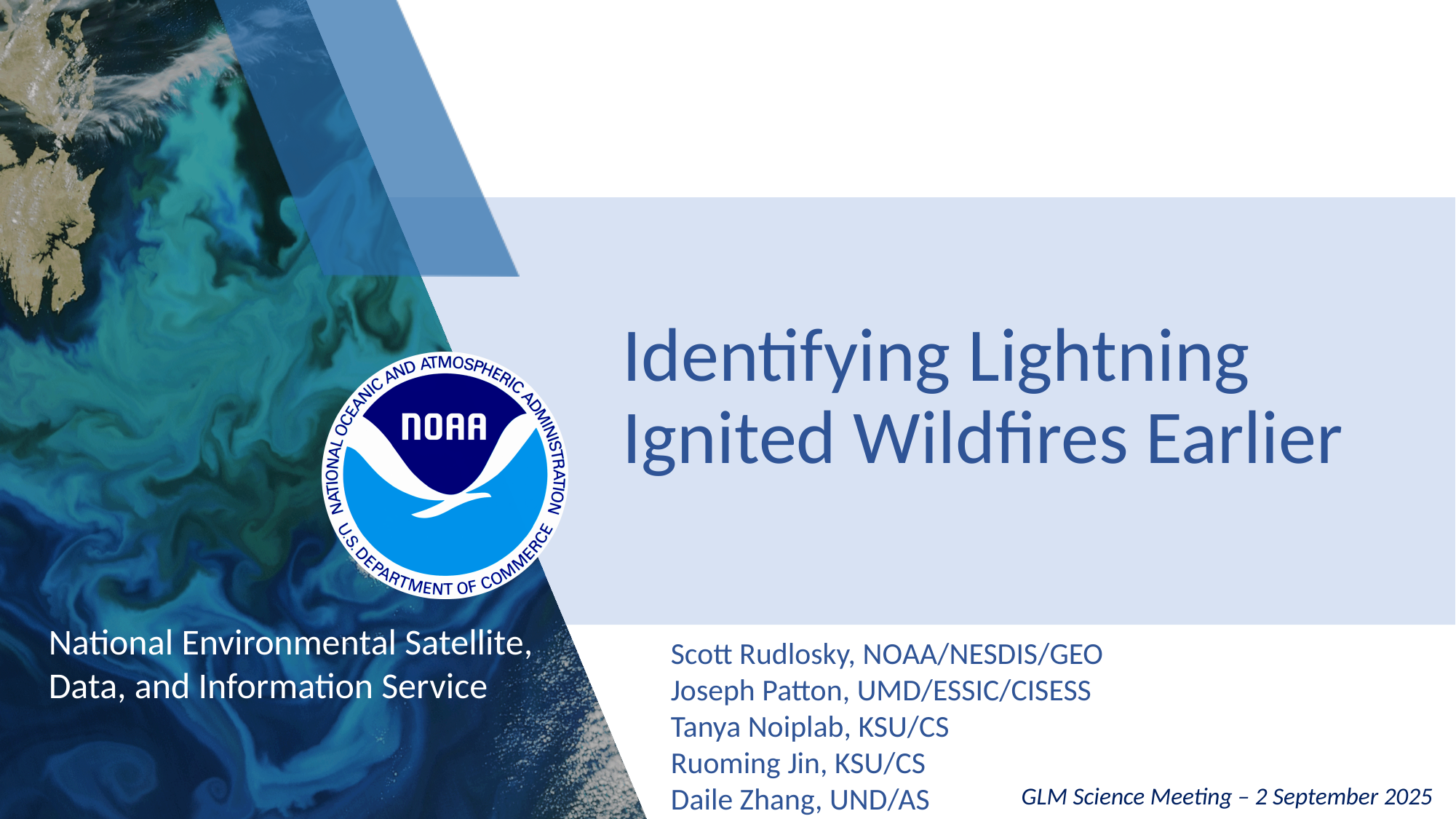

Identifying Lightning Ignited Wildfires Earlier
Scott Rudlosky, NOAA/NESDIS/GEO
Joseph Patton, UMD/ESSIC/CISESS
Tanya Noiplab, KSU/CS
Ruoming Jin, KSU/CS
Daile Zhang, UND/AS

GLM Science Meeting – 2 September 2025